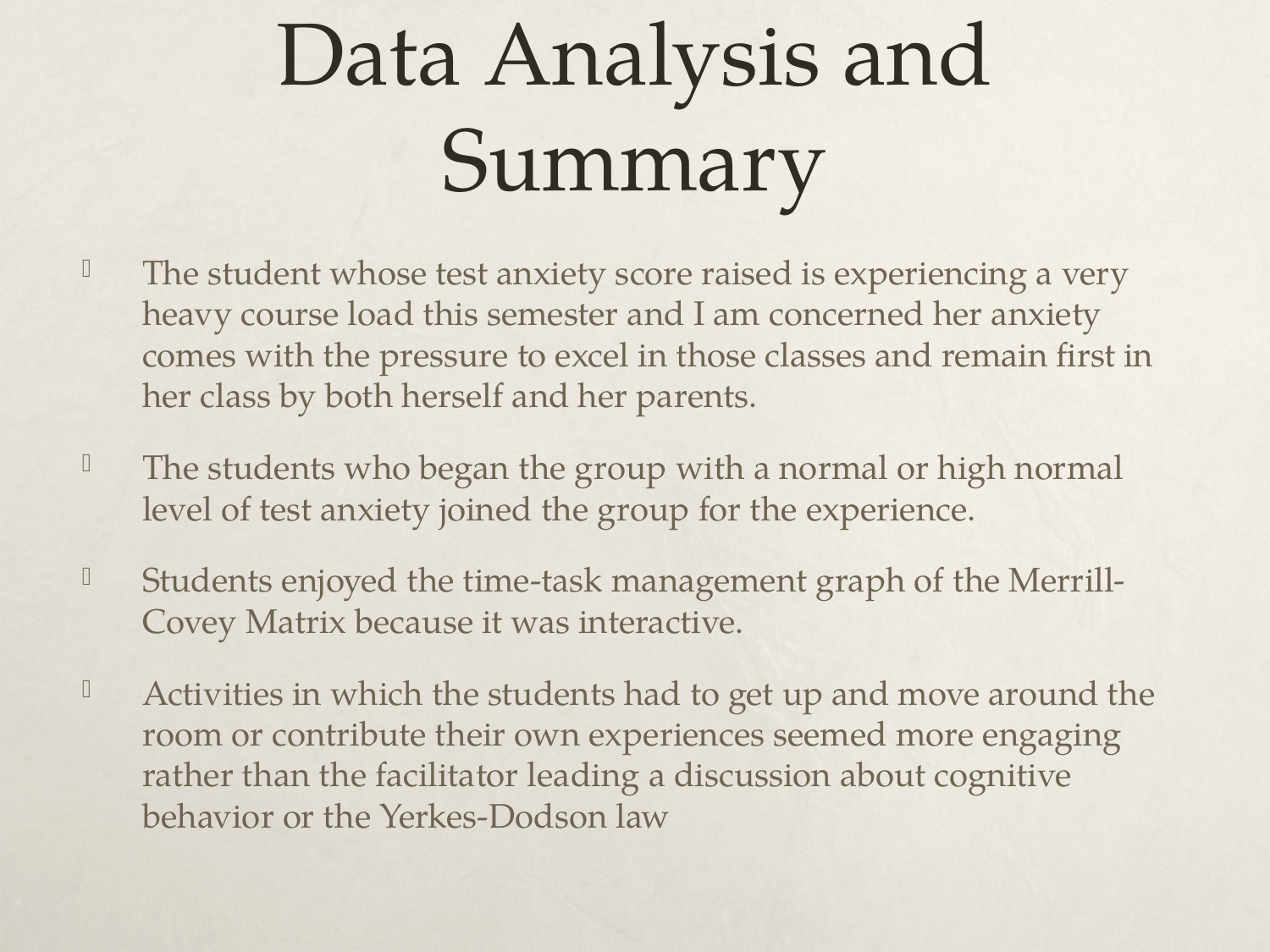

# Data Analysis and Summary
The student whose test anxiety score raised is experiencing a very heavy course load this semester and I am concerned her anxiety comes with the pressure to excel in those classes and remain first in her class by both herself and her parents.
The students who began the group with a normal or high normal level of test anxiety joined the group for the experience.
Students enjoyed the time-task management graph of the Merrill-Covey Matrix because it was interactive.
Activities in which the students had to get up and move around the room or contribute their own experiences seemed more engaging rather than the facilitator leading a discussion about cognitive behavior or the Yerkes-Dodson law